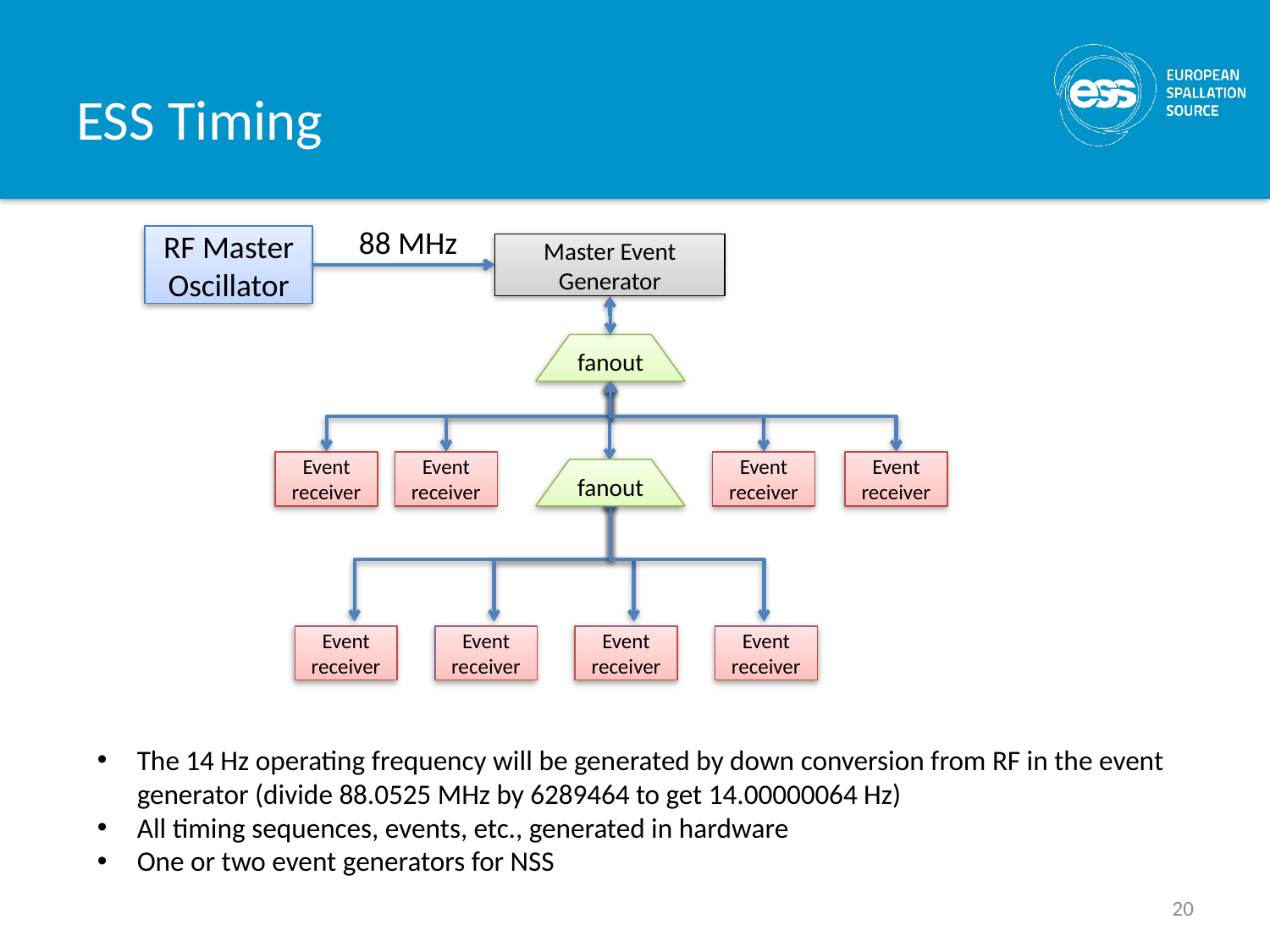

# ESS Timing
88 MHz
RF Master Oscillator
Master Event Generator

fanout

Event
receiver
Event
receiver
Event
receiver
Event
receiver
fanout

Event
receiver
Event
receiver
Event
receiver
Event
receiver
The 14 Hz operating frequency will be generated by down conversion from RF in the event generator (divide 88.0525 MHz by 6289464 to get 14.00000064 Hz)
All timing sequences, events, etc., generated in hardware
One or two event generators for NSS
20